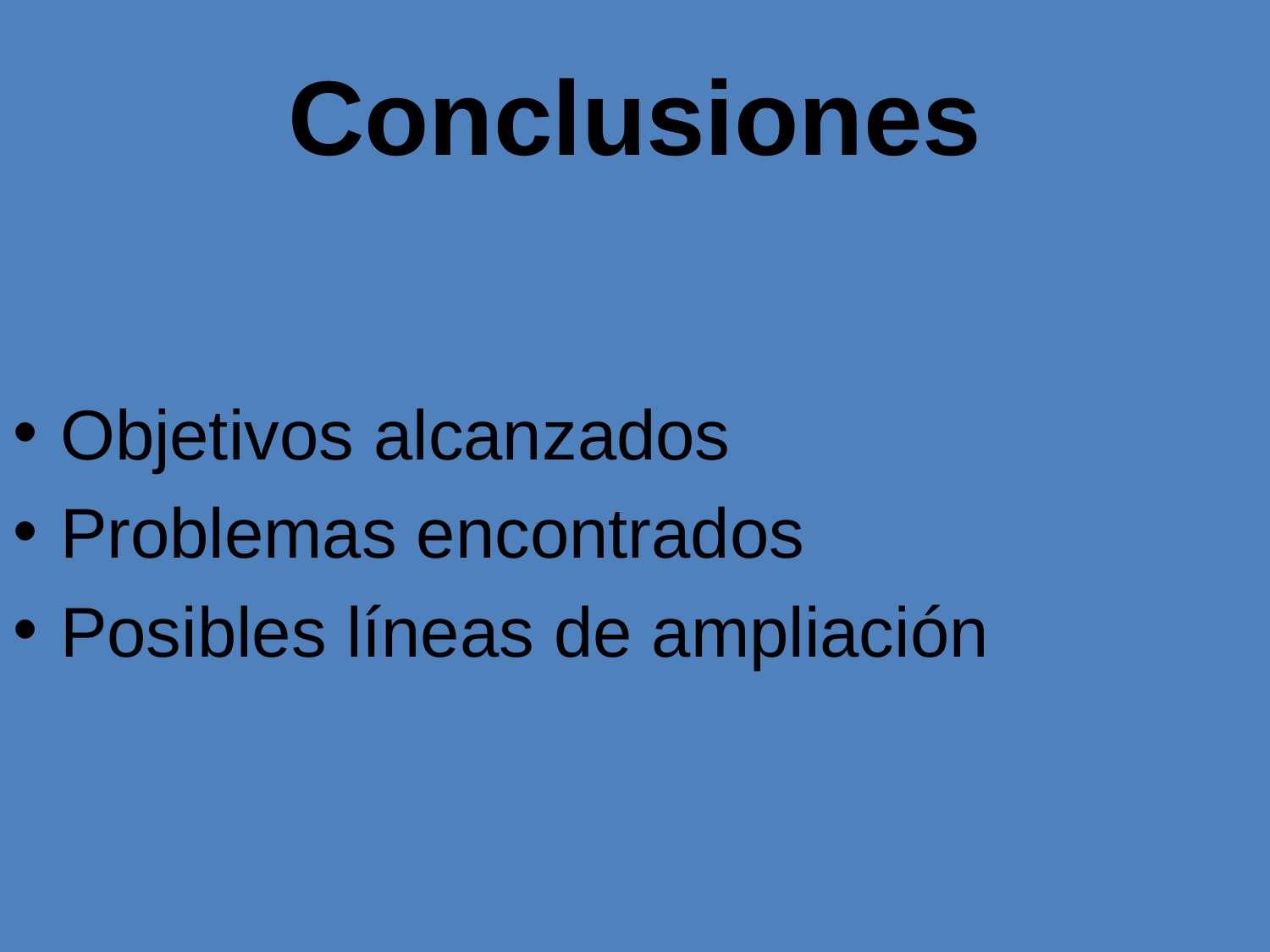

# Conclusiones

Objetivos alcanzados
Problemas encontrados
Posibles líneas de ampliación